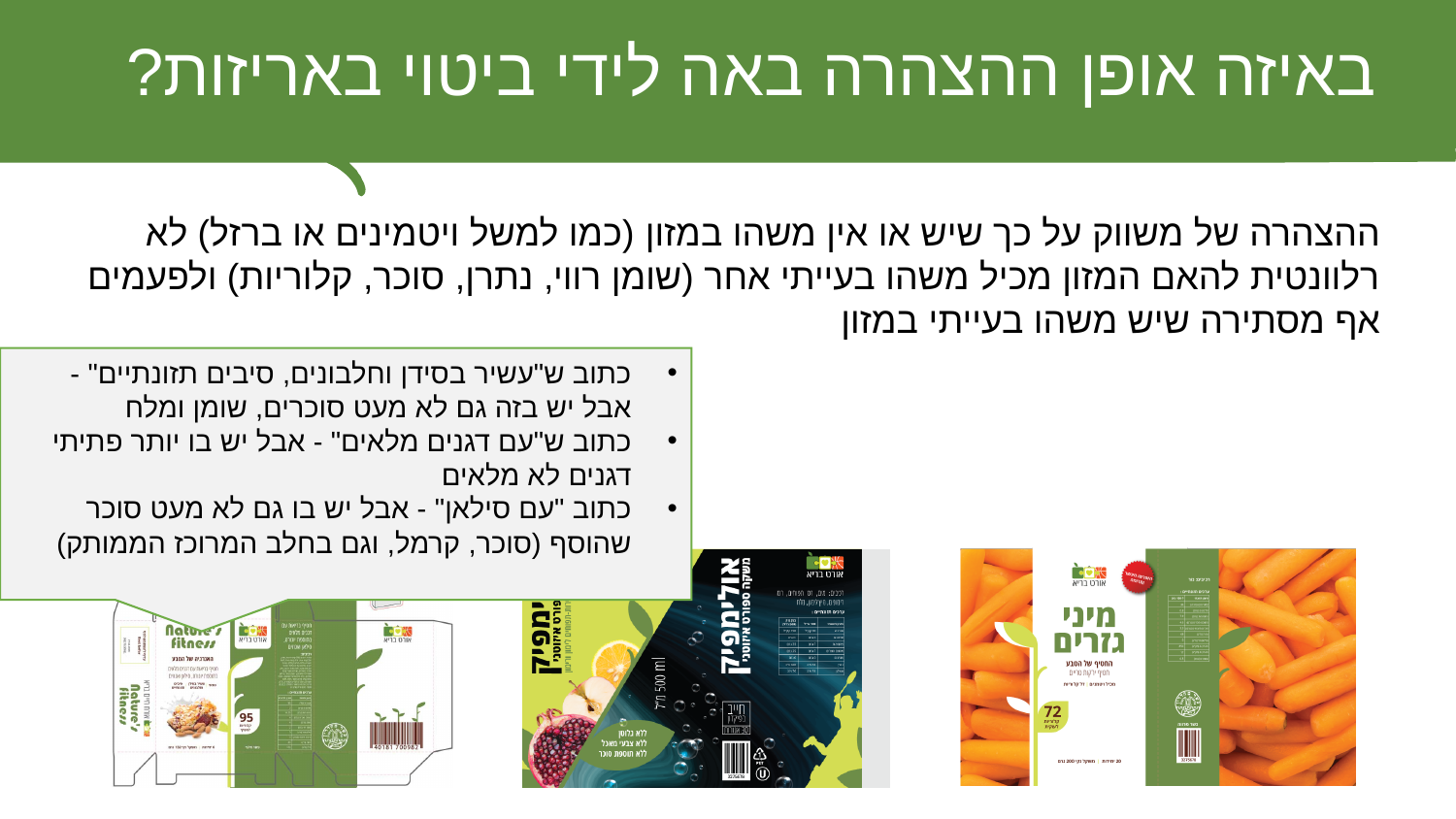

# באיזה אופן ההצהרה באה לידי ביטוי באריזות?
ההצהרה של משווק על כך שיש או אין משהו במזון (כמו למשל ויטמינים או ברזל) לא רלוונטית להאם המזון מכיל משהו בעייתי אחר (שומן רווי, נתרן, סוכר, קלוריות) ולפעמים אף מסתירה שיש משהו בעייתי במזון
כתוב ש"עשיר בסידן וחלבונים, סיבים תזונתיים" - אבל יש בזה גם לא מעט סוכרים, שומן ומלח
כתוב ש"עם דגנים מלאים" - אבל יש בו יותר פתיתי דגנים לא מלאים
כתוב "עם סילאן" - אבל יש בו גם לא מעט סוכר שהוסף (סוכר, קרמל, וגם בחלב המרוכז הממותק)